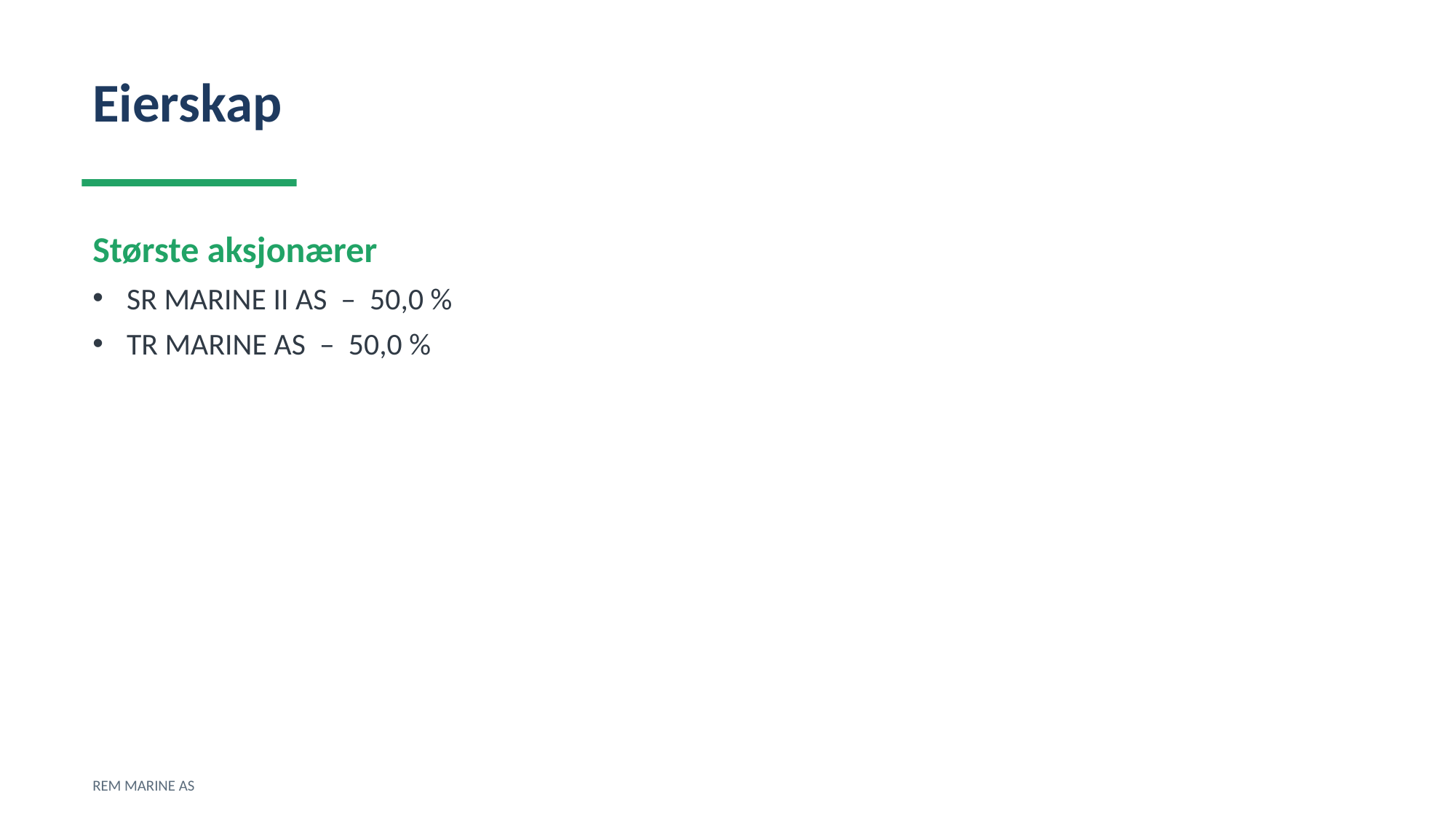

Eierskap

Største aksjonærer
SR MARINE II AS  –  50,0 %
TR MARINE AS  –  50,0 %
REM MARINE AS